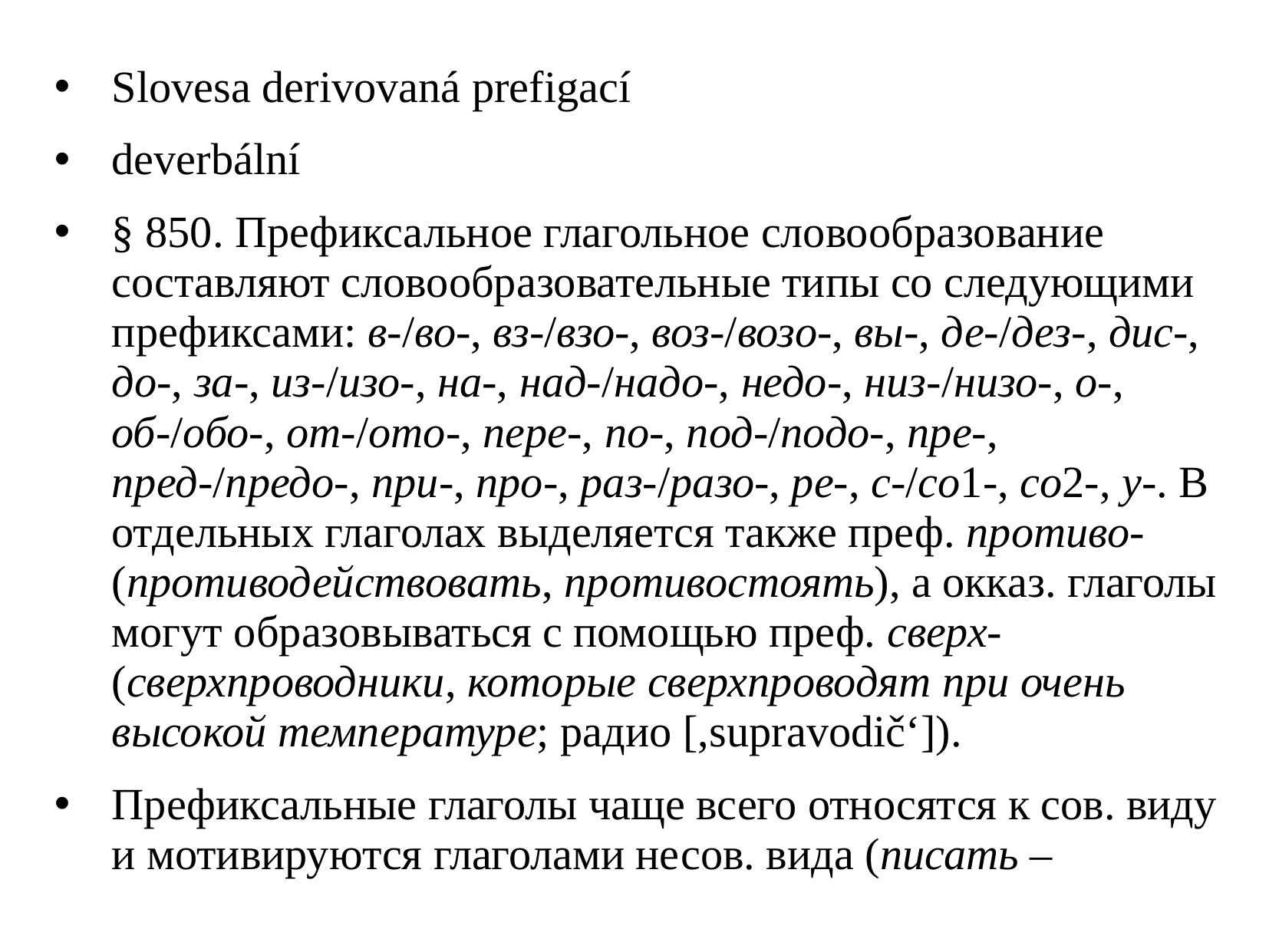

Slovesa derivovaná prefigací
deverbální
§ 850. Префиксальное глагольное словообразование составляют словообразовательные типы со следующими префиксами: в-/во-, вз-/взо-, воз-/возо-, вы-, де-/дез-, дис-, до-, за-, из-/изо-, на-, над-/надо-, недо-, низ-/низо-, о-, об-/обо-, от-/ото-, пере-, по-, под-/подо-, пре-, пред-/предо-, при-, про-, раз-/разо-, ре-, c-/co1-, co2-, у-. В отдельных глаголах выделяется также преф. противо- (противодействовать, противостоять), а окказ. глаголы могут образовываться с помощью преф. сверх- (сверхпроводники, которые сверхпроводят при очень высокой температуре; радио [,supravodič‘]).
Префиксальные глаголы чаще всего относятся к сов. виду и мотивируются глаголами несов. вида (писать –